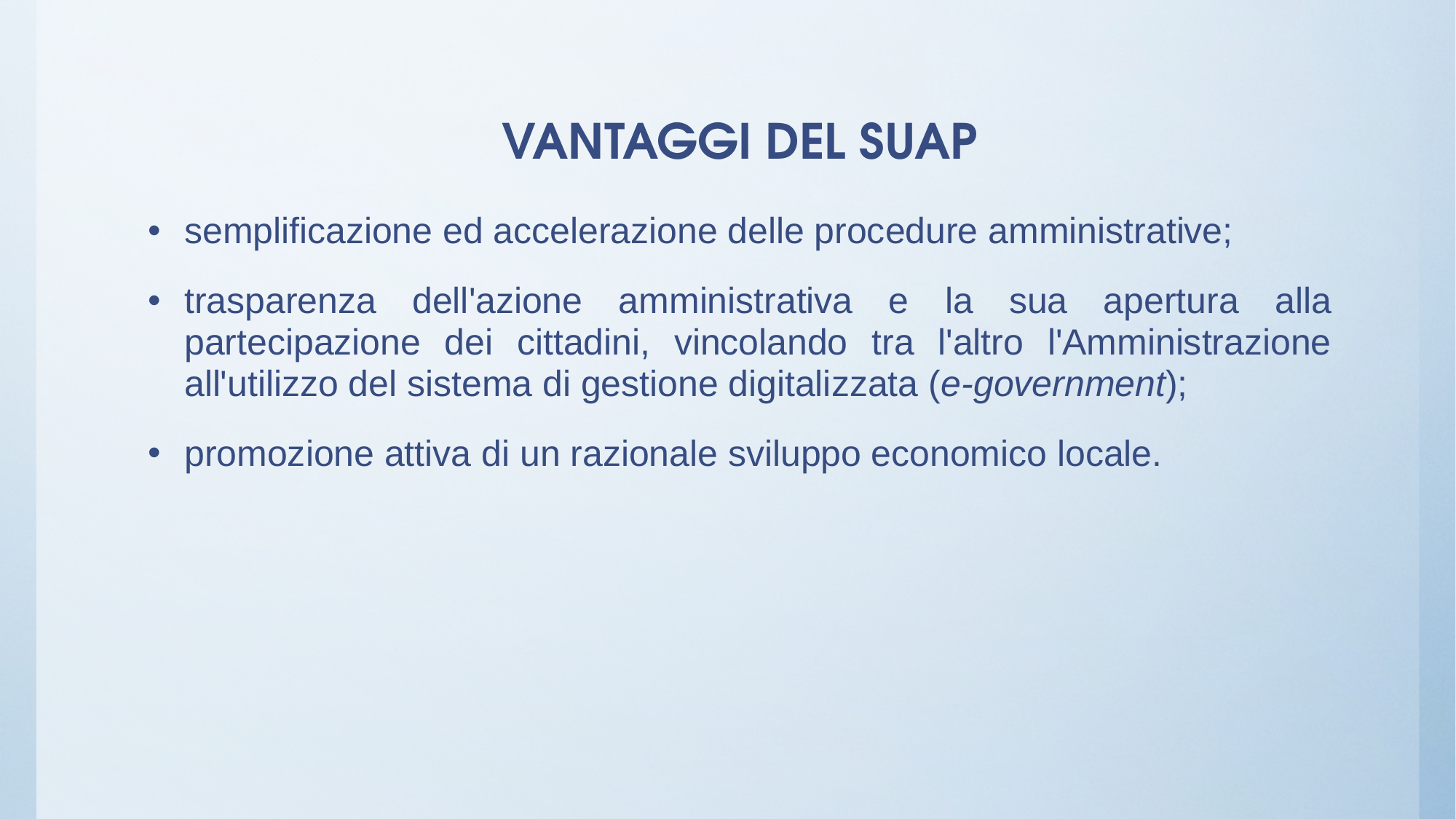

# VANTAGGI DEL SUAP
semplificazione ed accelerazione delle procedure amministrative;
trasparenza dell'azione amministrativa e la sua apertura alla partecipazione dei cittadini, vincolando tra l'altro l'Amministrazione all'utilizzo del sistema di gestione digitalizzata (e-government);
promozione attiva di un razionale sviluppo economico locale.